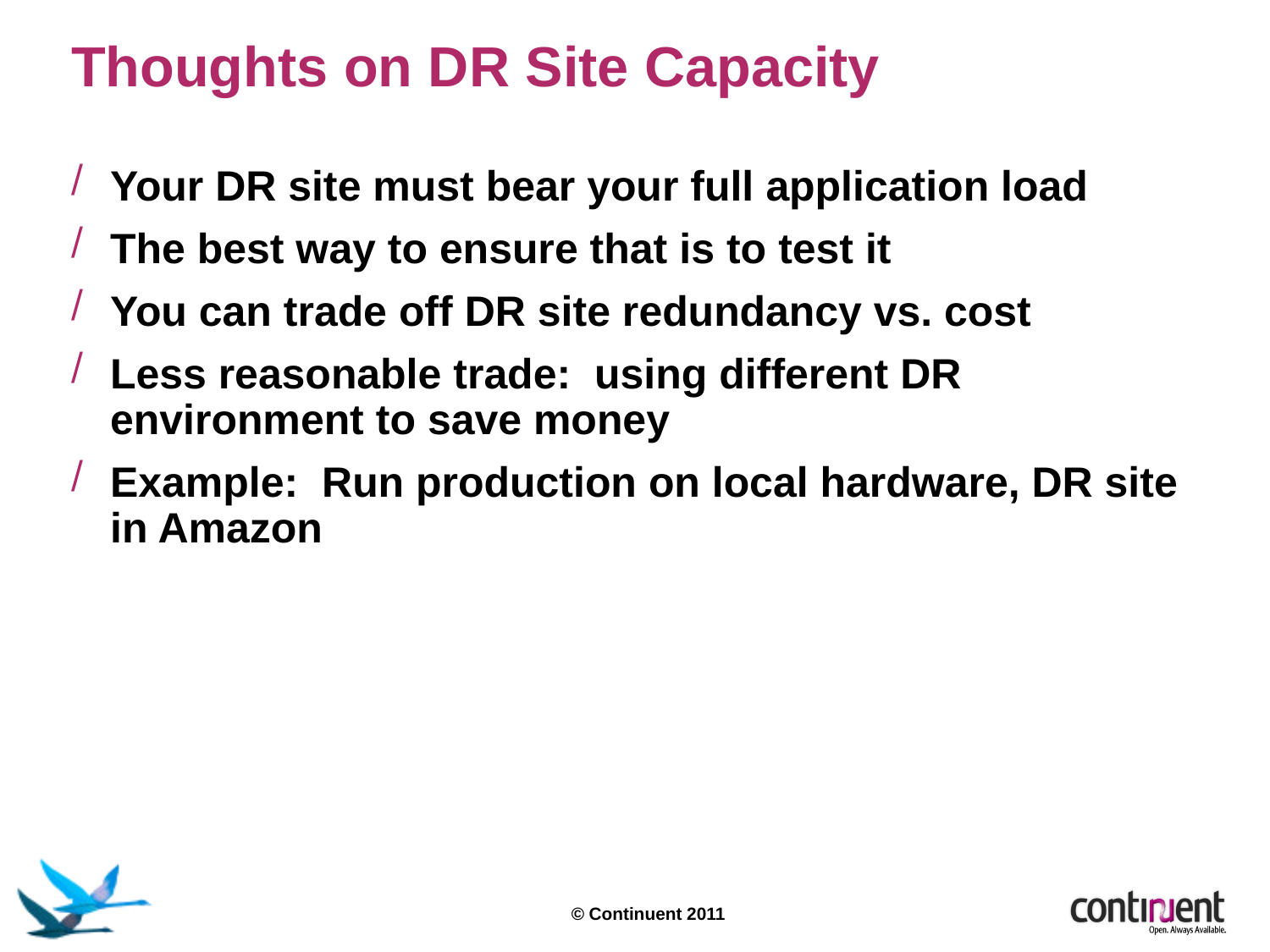

Thoughts on DR Site Capacity
Your DR site must bear your full application load
The best way to ensure that is to test it
You can trade off DR site redundancy vs. cost
Less reasonable trade:  using different DR environment to save money
Example:  Run production on local hardware, DR site in Amazon